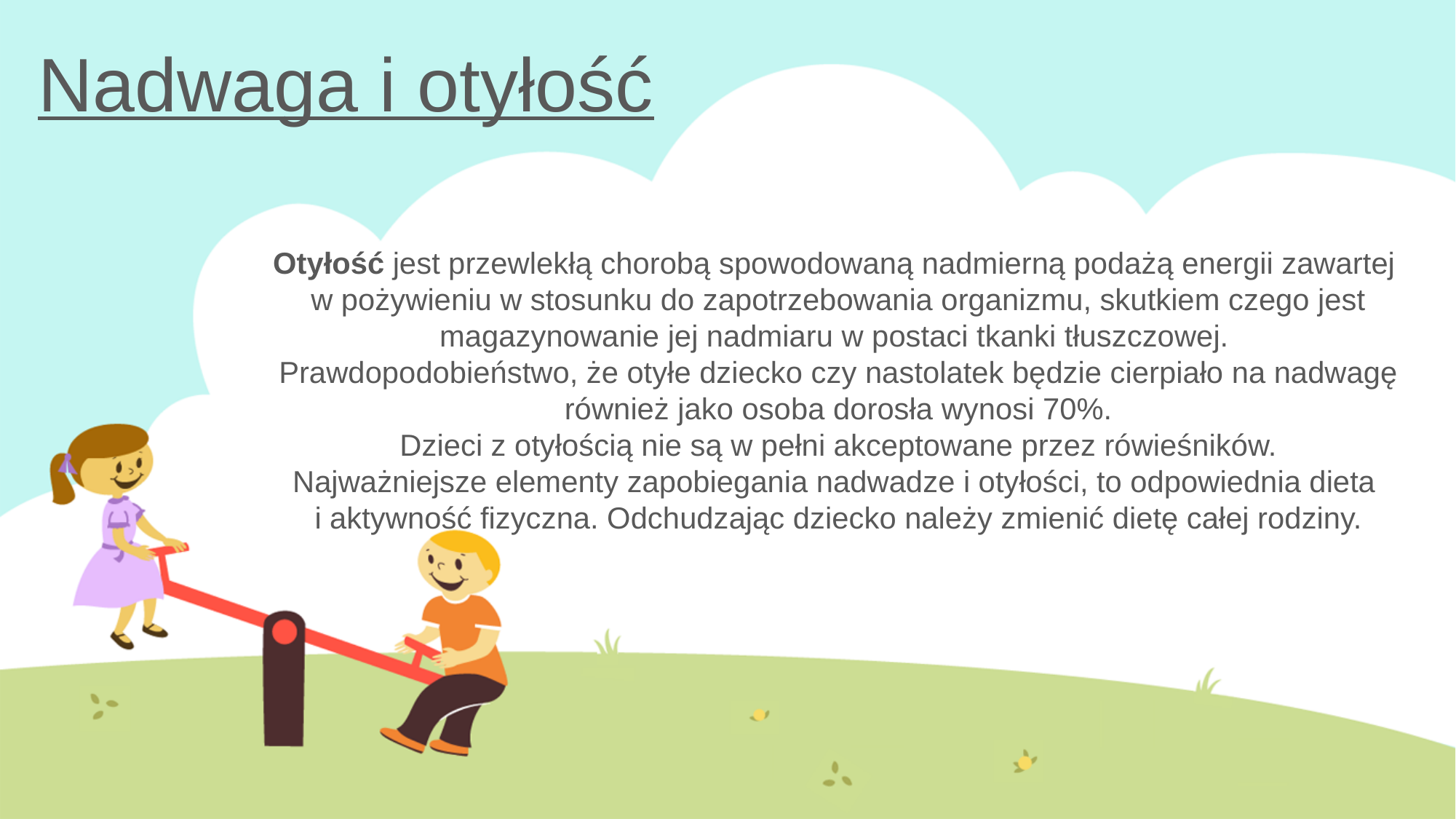

# Nadwaga i otyłość
Otyłość jest przewlekłą chorobą spowodowaną nadmierną podażą energii zawartej
w pożywieniu w stosunku do zapotrzebowania organizmu, skutkiem czego jest magazynowanie jej nadmiaru w postaci tkanki tłuszczowej.
Prawdopodobieństwo, że otyłe dziecko czy nastolatek będzie cierpiało na nadwagę również jako osoba dorosła wynosi 70%.
Dzieci z otyłością nie są w pełni akceptowane przez rówieśników.
Najważniejsze elementy zapobiegania nadwadze i otyłości, to odpowiednia dieta
i aktywność fizyczna. Odchudzając dziecko należy zmienić dietę całej rodziny.